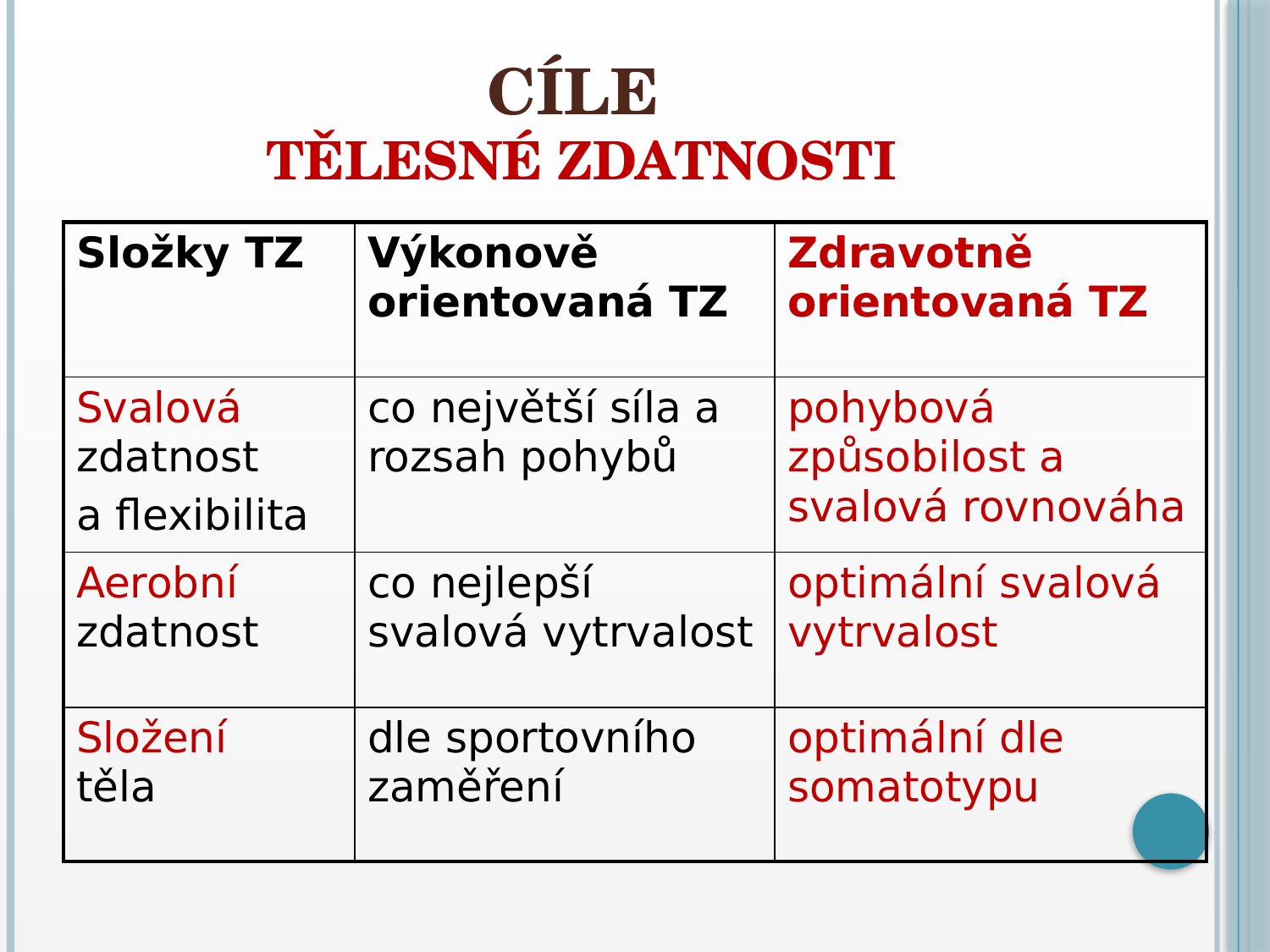

# Cíle tělesné zdatnosti
| Složky TZ | Výkonově orientovaná TZ | Zdravotně orientovaná TZ |
| --- | --- | --- |
| Svalová zdatnost a flexibilita | co největší síla a rozsah pohybů | pohybová způsobilost a svalová rovnováha |
| Aerobní zdatnost | co nejlepší svalová vytrvalost | optimální svalová vytrvalost |
| Složení těla | dle sportovního zaměření | optimální dle somatotypu |